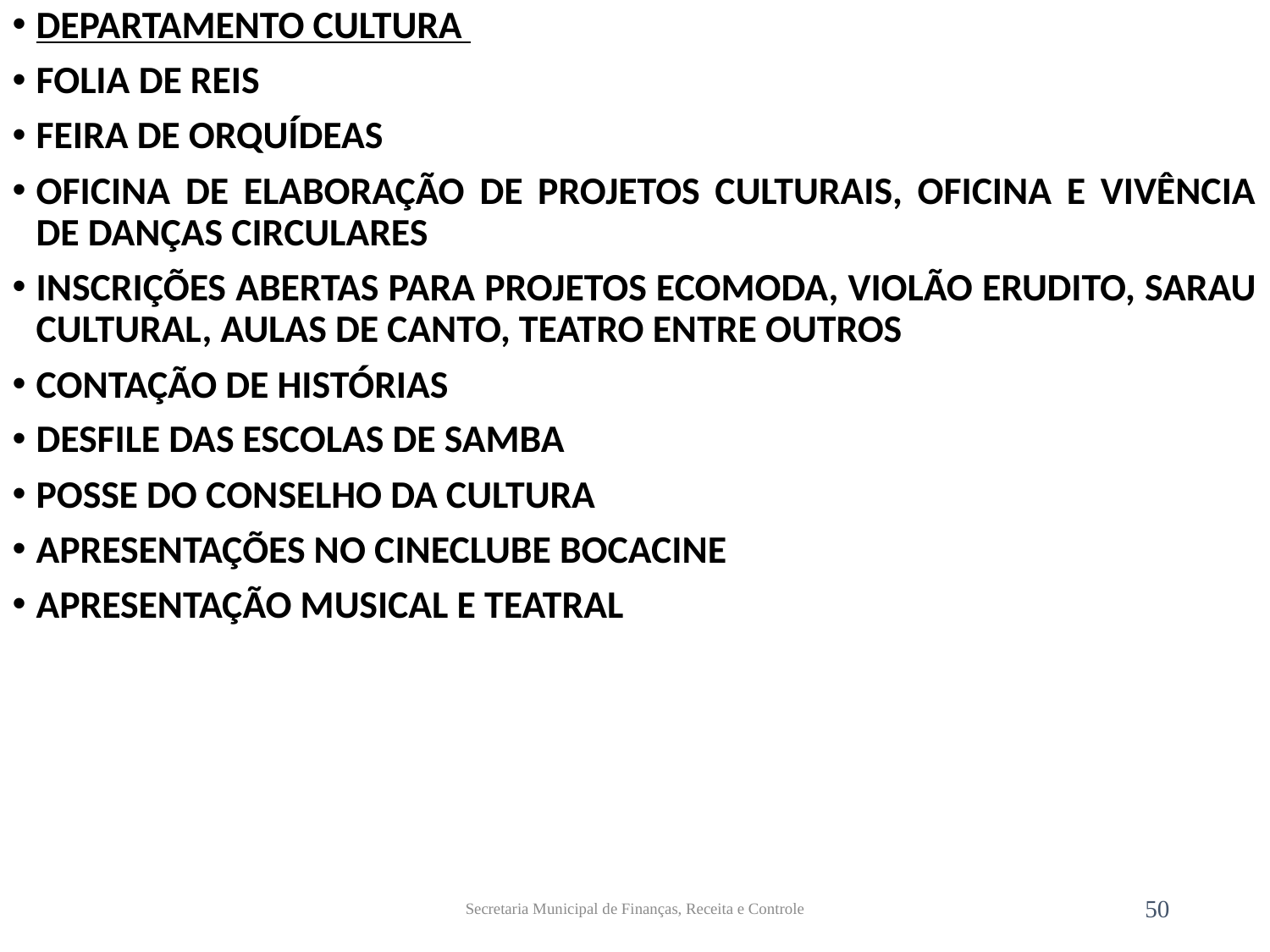

DEPARTAMENTO CULTURA
FOLIA DE REIS
FEIRA DE ORQUÍDEAS
OFICINA DE ELABORAÇÃO DE PROJETOS CULTURAIS, OFICINA E VIVÊNCIA DE DANÇAS CIRCULARES
INSCRIÇÕES ABERTAS PARA PROJETOS ECOMODA, VIOLÃO ERUDITO, SARAU CULTURAL, AULAS DE CANTO, TEATRO ENTRE OUTROS
CONTAÇÃO DE HISTÓRIAS
DESFILE DAS ESCOLAS DE SAMBA
POSSE DO CONSELHO DA CULTURA
APRESENTAÇÕES NO CINECLUBE BOCACINE
APRESENTAÇÃO MUSICAL E TEATRAL

Secretaria Municipal de Finanças, Receita e Controle
50